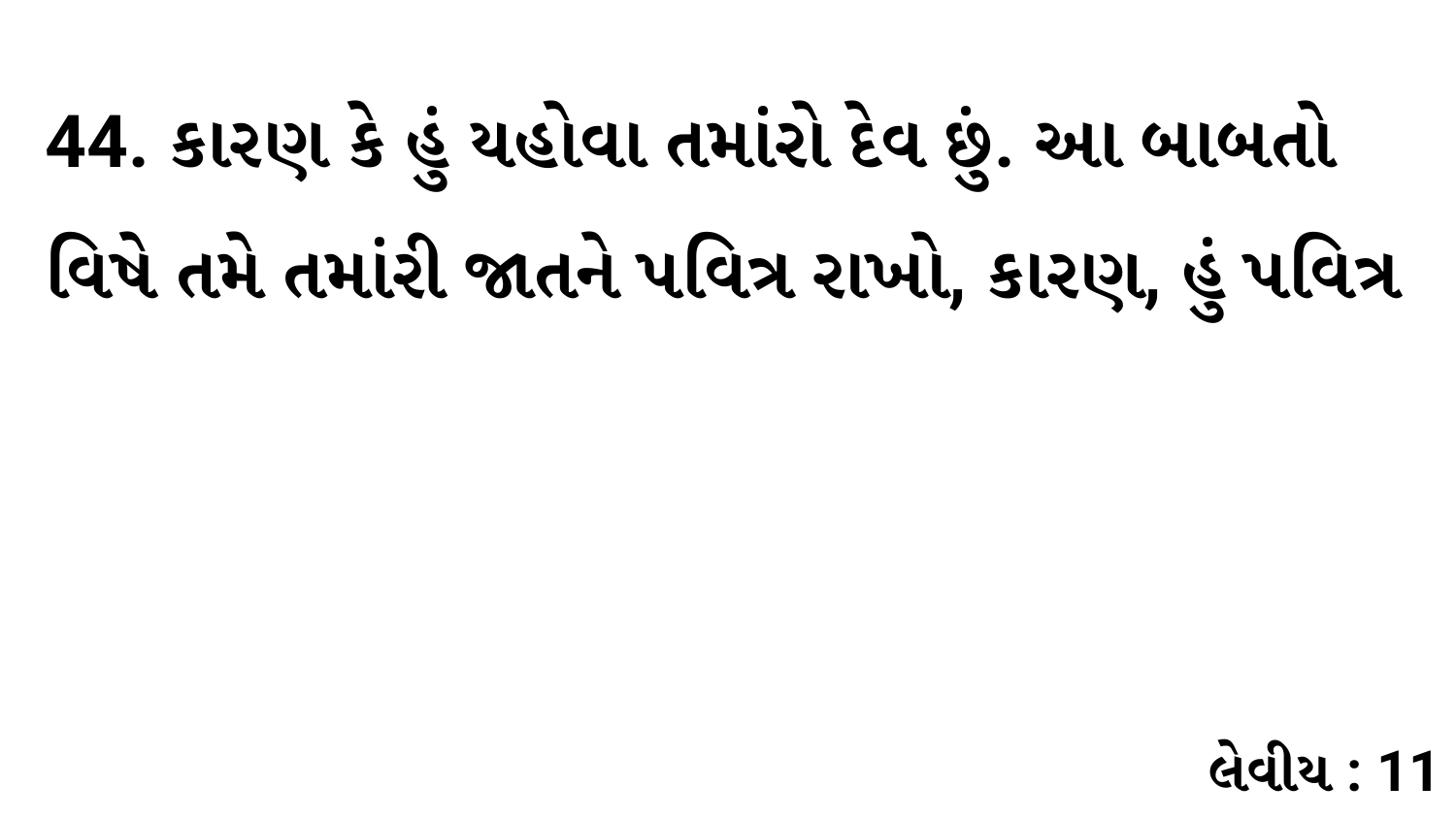

44. કારણ કે હું યહોવા તમાંરો દેવ છું. આ બાબતો વિષે તમે તમાંરી જાતને પવિત્ર રાખો, કારણ, હું પવિત્ર
લેવીય : 11